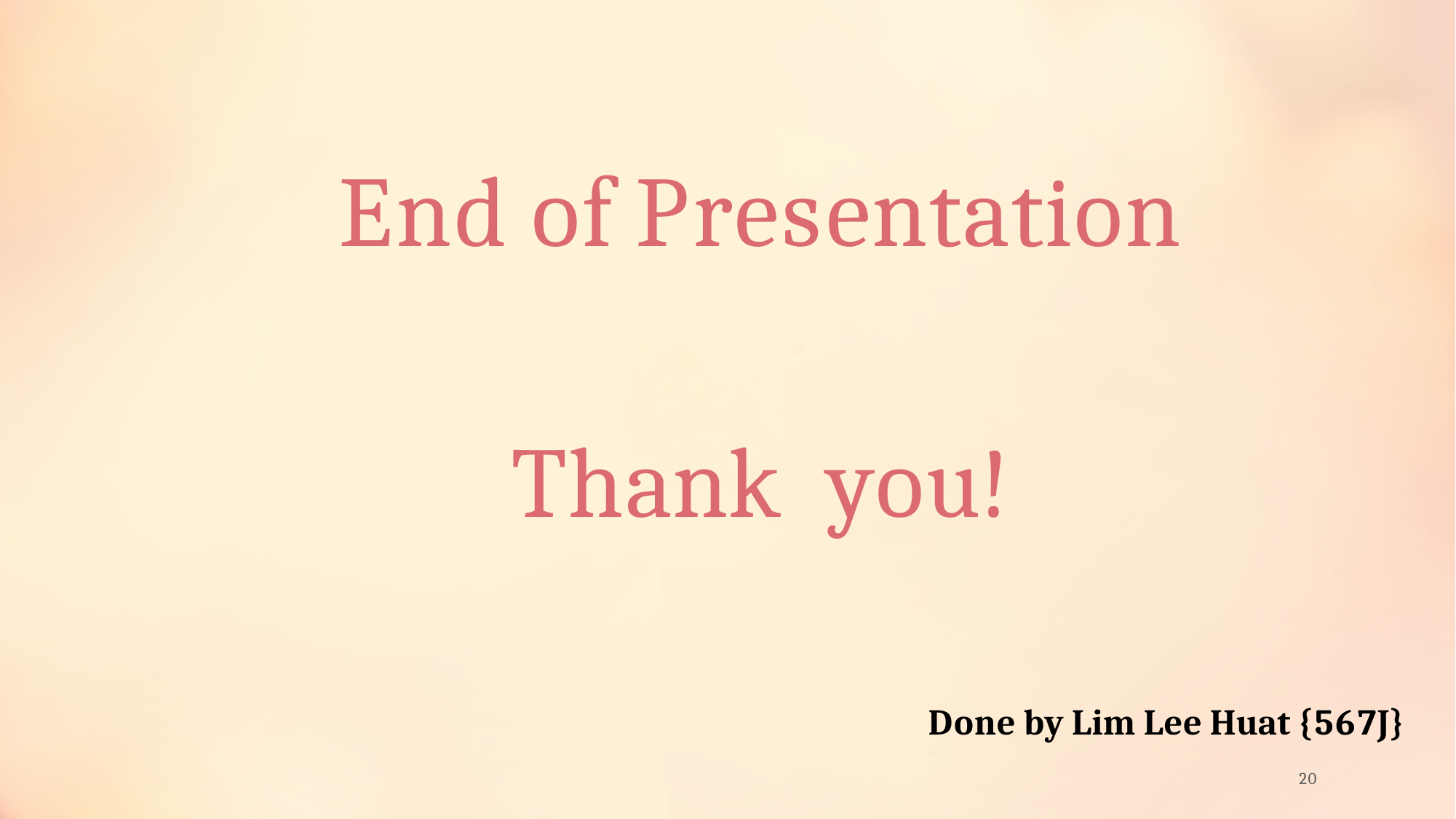

End of Presentation

Thank  you!

 Done by Lim Lee Huat {567J}
20